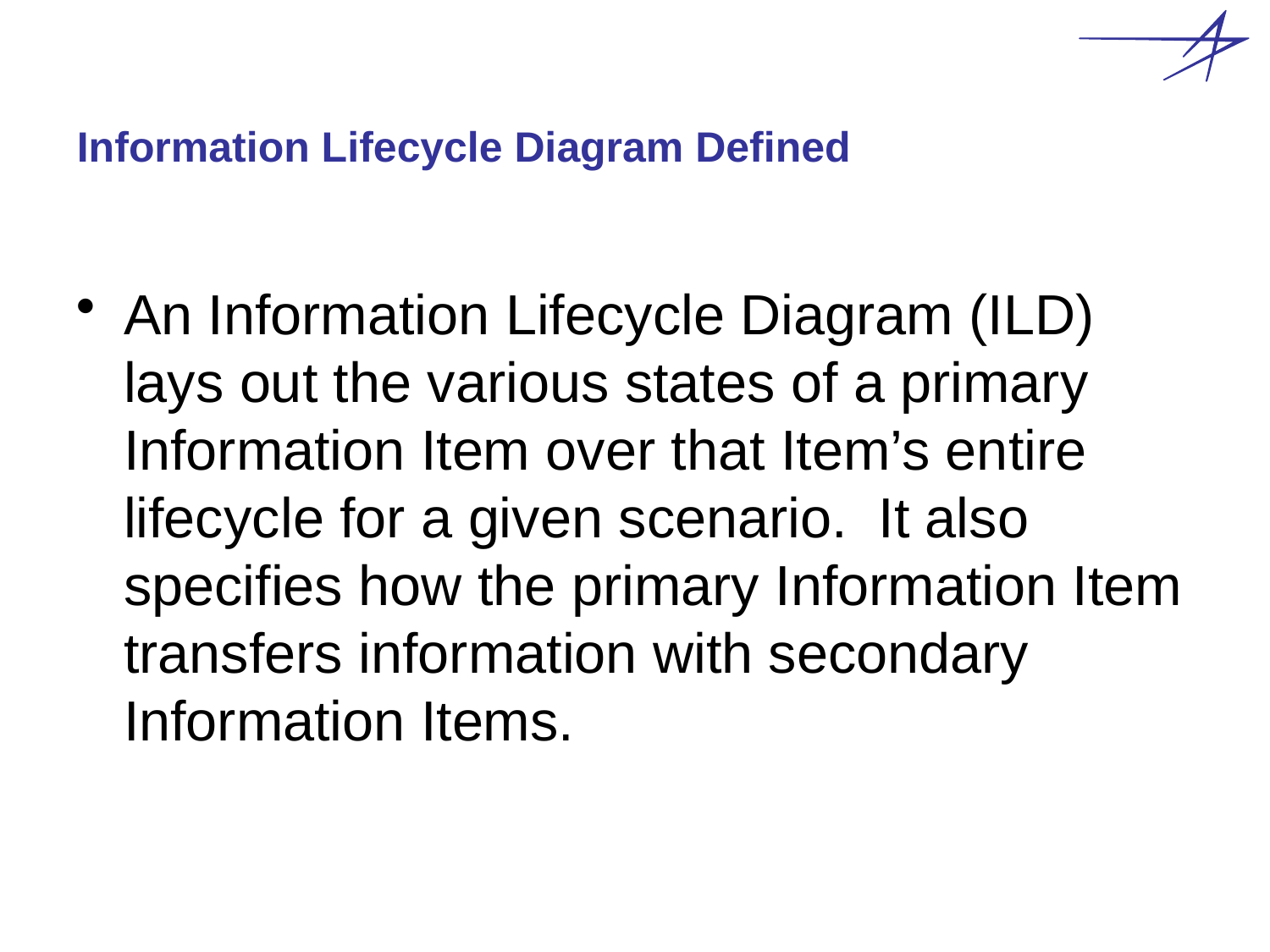

# Information Lifecycle Diagram Defined
An Information Lifecycle Diagram (ILD) lays out the various states of a primary Information Item over that Item’s entire lifecycle for a given scenario.  It also specifies how the primary Information Item transfers information with secondary Information Items.